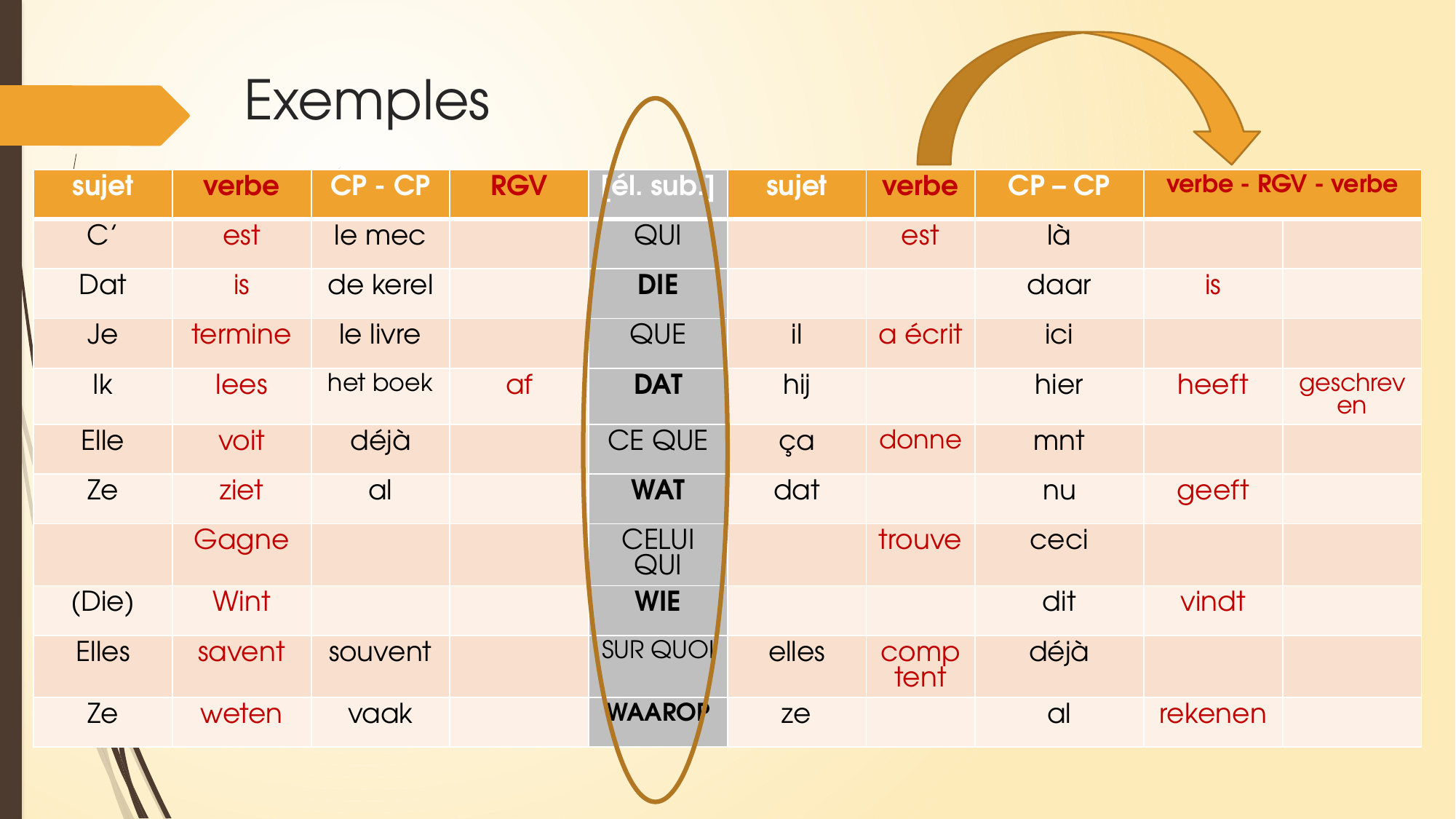

# Exemples

| sujet | verbe | CP - CP | RGV | [él. sub.] | sujet | verbe | CP – CP | verbe - RGV - verbe |  |
| --- | --- | --- | --- | --- | --- | --- | --- | --- | --- |
| C’ | est | le mec |  | QUI |  | est | là |  |  |
| Dat | is | de kerel |  | DIE |  |  | daar | is |  |
| Je | termine | le livre |  | QUE | il | a écrit | ici |  |  |
| Ik | lees | het boek | af | DAT | hij |  | hier | heeft | geschreven |
| Elle | voit | déjà |  | CE QUE | ça | donne | mnt |  |  |
| Ze | ziet | al |  | WAT | dat |  | nu | geeft |  |
|  | Gagne |  |  | CELUI QUI |  | trouve | ceci |  |  |
| (Die) | Wint |  |  | WIE |  |  | dit | vindt |  |
| Elles | savent | souvent |  | SUR QUOI | elles | comptent | déjà |  |  |
| Ze | weten | vaak |  | WAAROP | ze |  | al | rekenen |  |